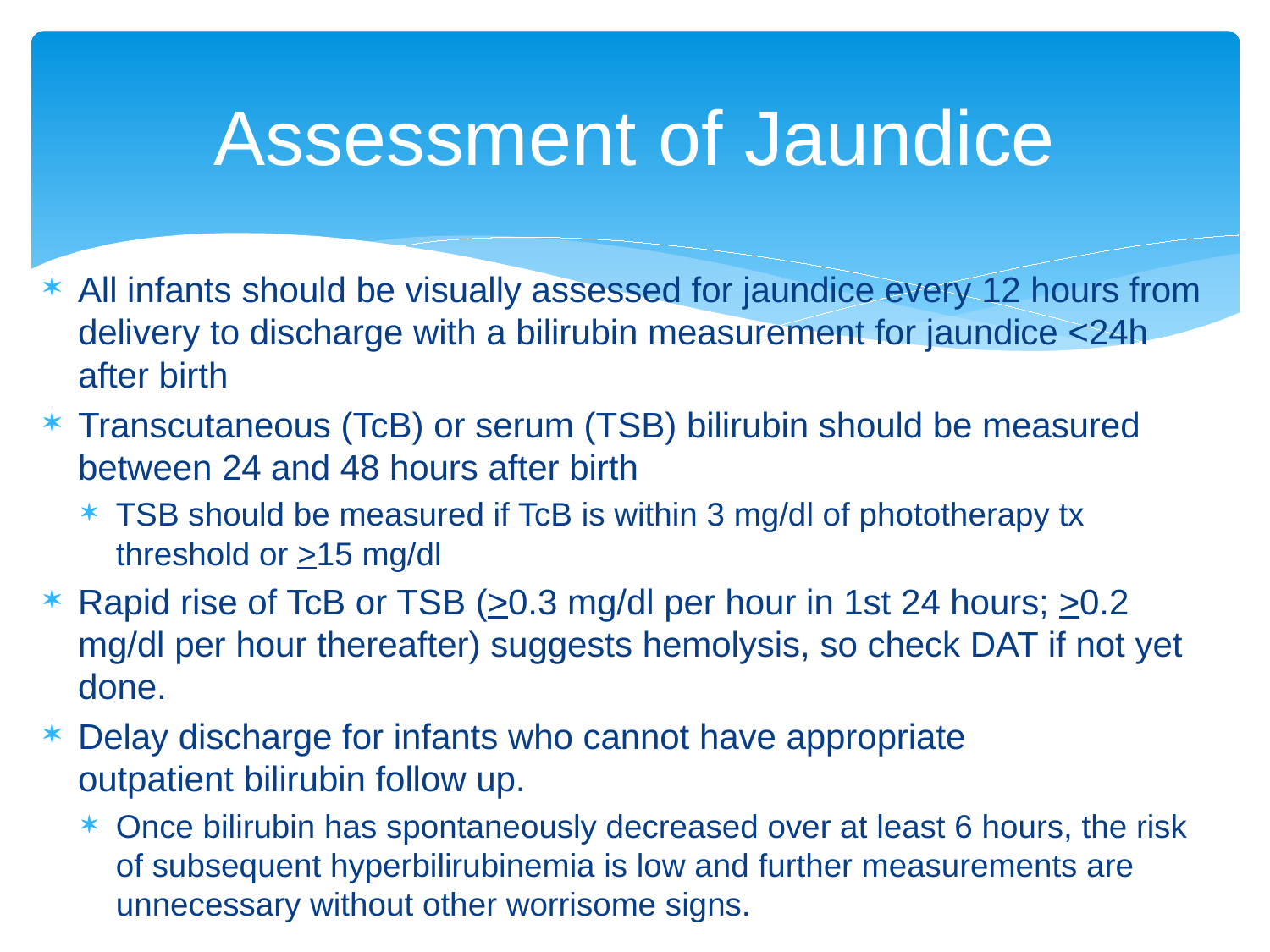

# Assessment of Jaundice
All infants should be visually assessed for jaundice every 12 hours from delivery to discharge with a bilirubin measurement for jaundice <24h after birth
Transcutaneous (TcB) or serum (TSB) bilirubin should be measured between 24 and 48 hours after birth
TSB should be measured if TcB is within 3 mg/dl of phototherapy tx threshold or >15 mg/dl
Rapid rise of TcB or TSB (>0.3 mg/dl per hour in 1st 24 hours; >0.2 mg/dl per hour thereafter) suggests hemolysis, so check DAT if not yet done.
Delay discharge for infants who cannot have appropriate outpatient bilirubin follow up.
Once bilirubin has spontaneously decreased over at least 6 hours, the risk of subsequent hyperbilirubinemia is low and further measurements are unnecessary without other worrisome signs.